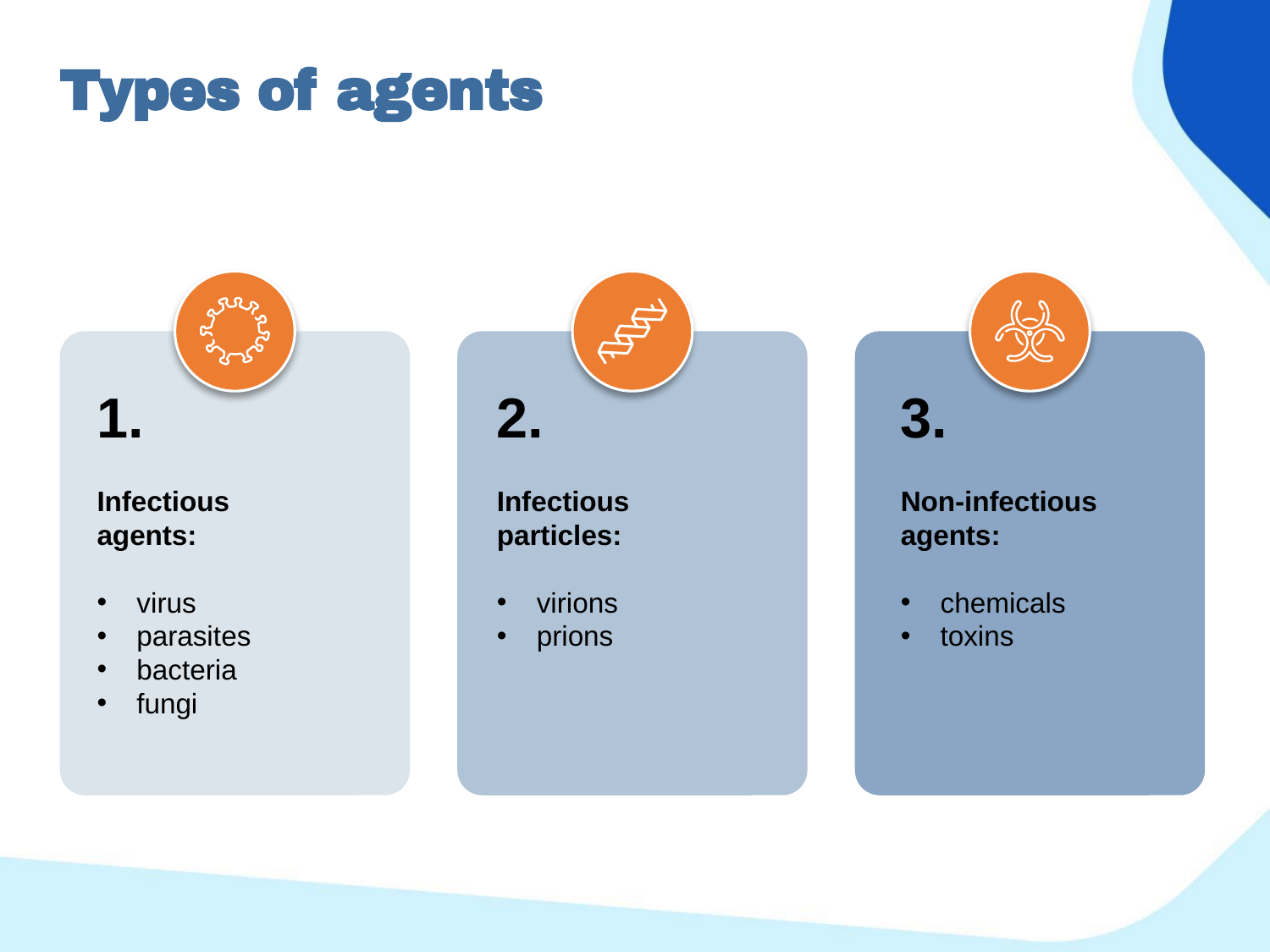

Types of agents

1.

Infectious
agents:

virus
parasites
bacteria
fungi
2.

Infectious
particles:

virions
prions
3.

Non-infectious
agents:

chemicals
toxins